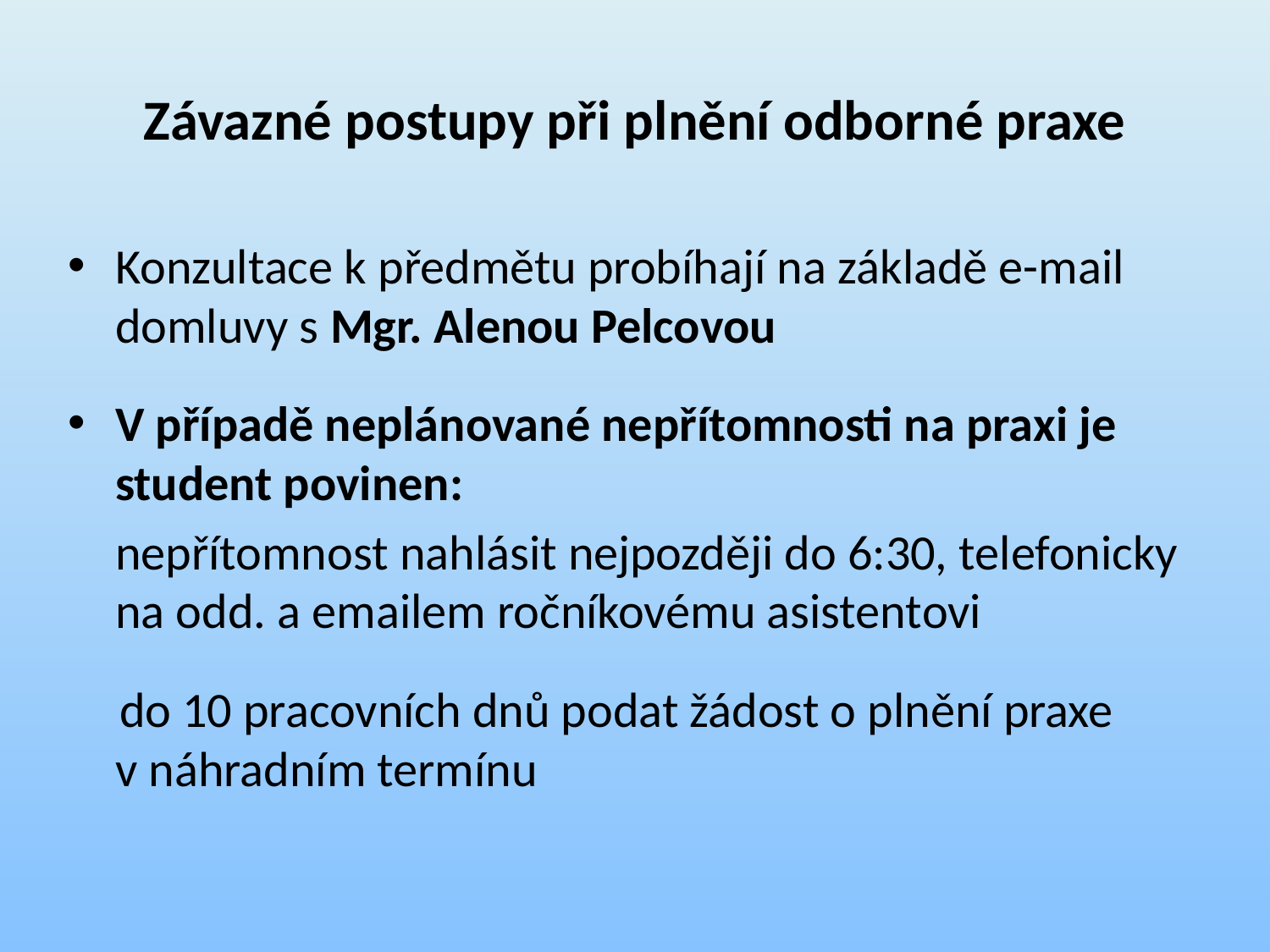

# Závazné postupy při plnění odborné praxe
Konzultace k předmětu probíhají na základě e-mail  domluvy s Mgr. Alenou Pelcovou

V případě neplánované nepřítomnosti na praxi je student povinen:
	nepřítomnost nahlásit nejpozději do 6:30, telefonicky na odd. a emailem ročníkovému asistentovi

     do 10 pracovních dnů podat žádost o plnění praxe
v náhradním termínu